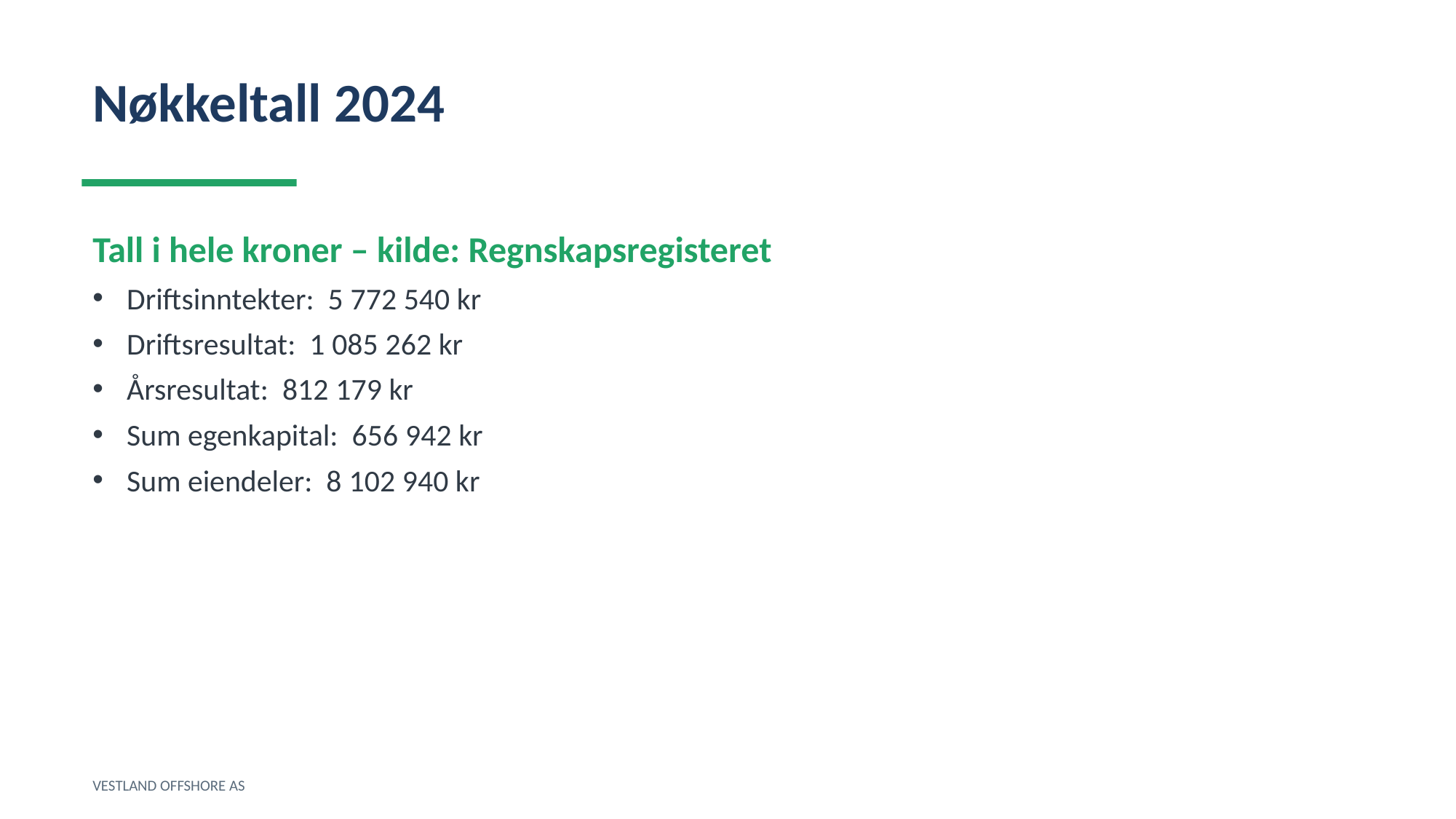

Nøkkeltall 2024

Tall i hele kroner – kilde: Regnskapsregisteret
Driftsinntekter:  5 772 540 kr
Driftsresultat:  1 085 262 kr
Årsresultat:  812 179 kr
Sum egenkapital:  656 942 kr
Sum eiendeler:  8 102 940 kr
VESTLAND OFFSHORE AS